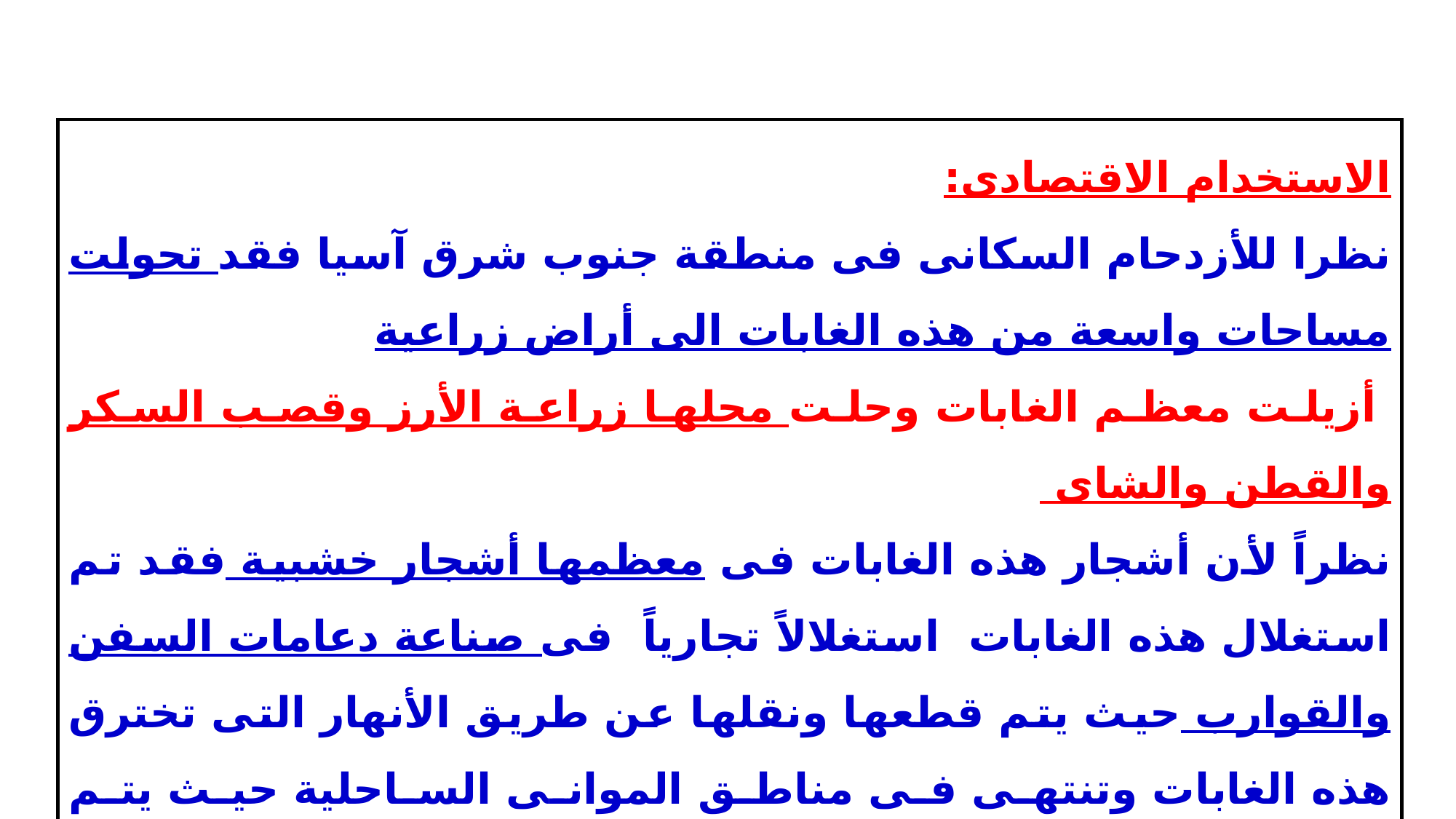

الاستخدام الاقتصادى:
نظرا للأزدحام السكانى فى منطقة جنوب شرق آسيا فقد تحولت مساحات واسعة من هذه الغابات الى أراض زراعية
 أزيلت معظم الغابات وحلت محلها زراعة الأرز وقصب السكر والقطن والشاى
نظراً لأن أشجار هذه الغابات فى معظمها أشجار خشبية فقد تم استغلال هذه الغابات  استغلالاً تجارياً  فى صناعة دعامات السفن والقوارب حيث يتم قطعها ونقلها عن طريق الأنهار التى تخترق هذه الغابات وتنتهى فى مناطق الموانى الساحلية حيث يتم تصنيعها
 تستخرج الزيوت من أشجار التاك أو الساج.
4/1/2020
أ.د./ عزة عبدالله
8